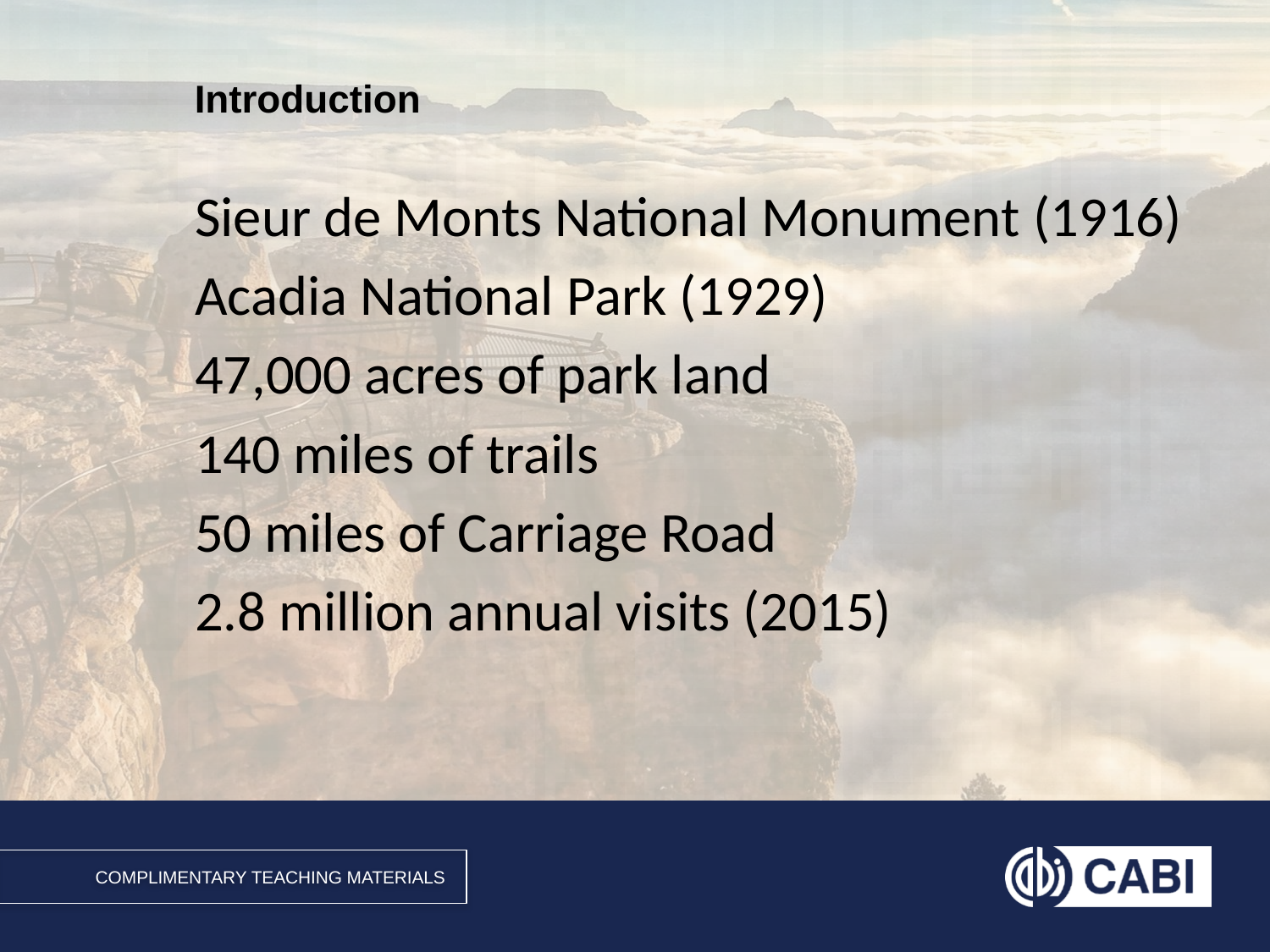

Sieur de Monts National Monument (1916)
Acadia National Park (1929)
47,000 acres of park land
140 miles of trails
50 miles of Carriage Road
2.8 million annual visits (2015)